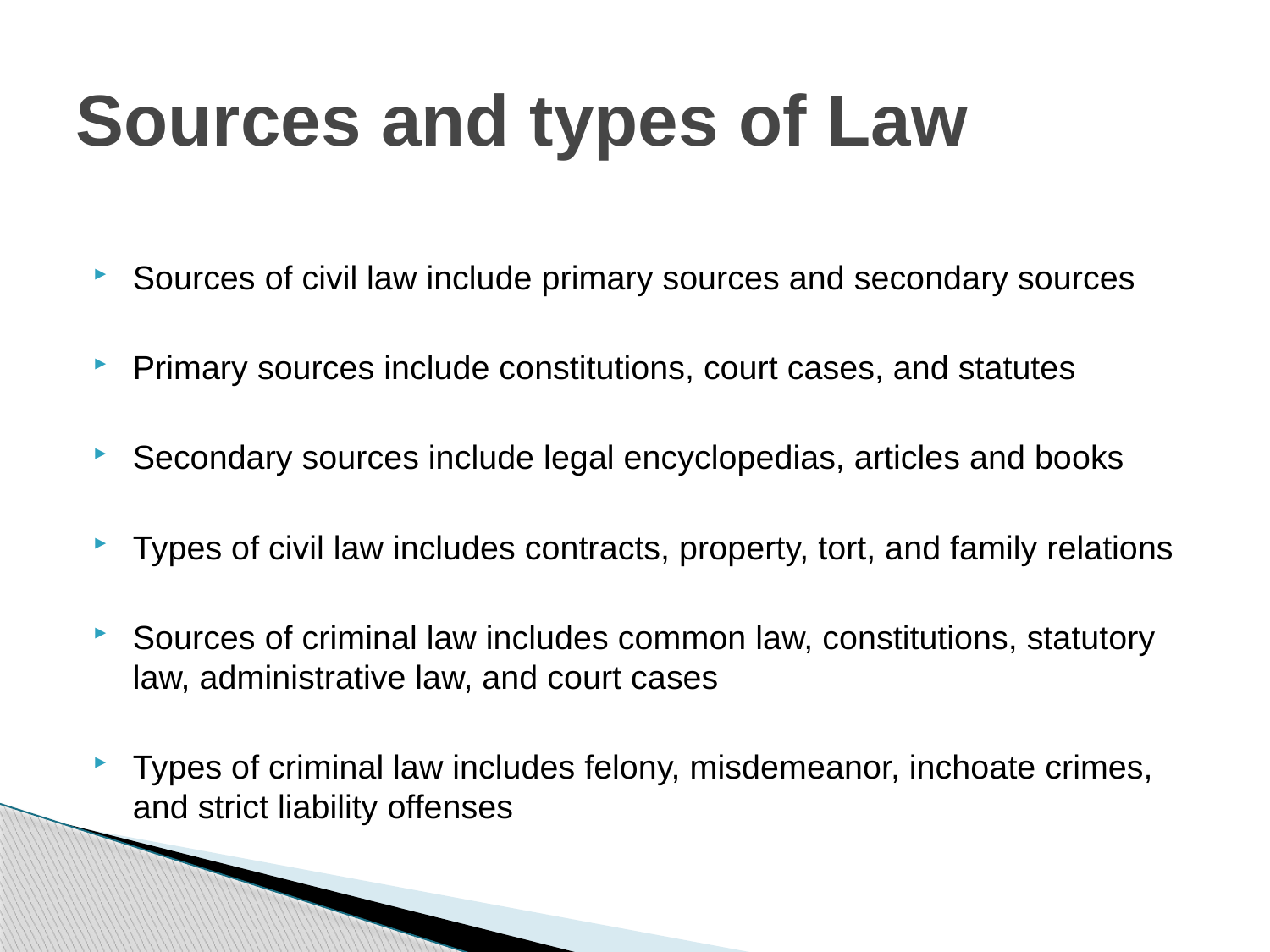

# Sources and types of Law

Sources of civil law include primary sources and secondary sources

Primary sources include constitutions, court cases, and statutes

Secondary sources include legal encyclopedias, articles and books

Types of civil law includes contracts, property, tort, and family relations

Sources of criminal law includes common law, constitutions, statutory law, administrative law, and court cases

Types of criminal law includes felony, misdemeanor, inchoate crimes, and strict liability offenses